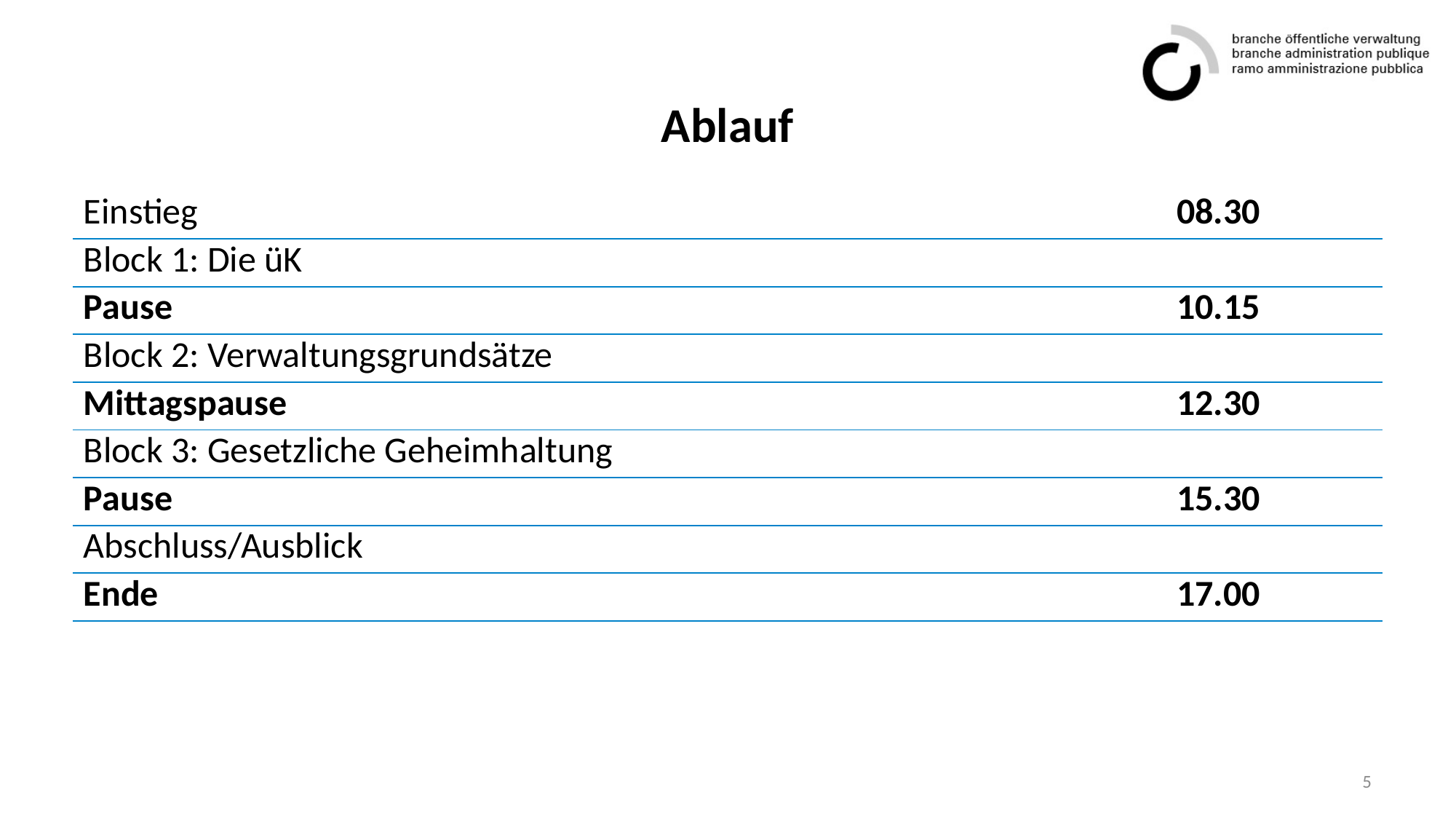

# Ablauf
| Einstieg | 08.30 |
| --- | --- |
| Block 1: Die üK |  |
| Pause | 10.15 |
| Block 2: Verwaltungsgrundsätze |  |
| Mittagspause | 12.30 |
| Block 3: Gesetzliche Geheimhaltung |  |
| Pause | 15.30 |
| Abschluss/Ausblick |  |
| Ende | 17.00 |
5